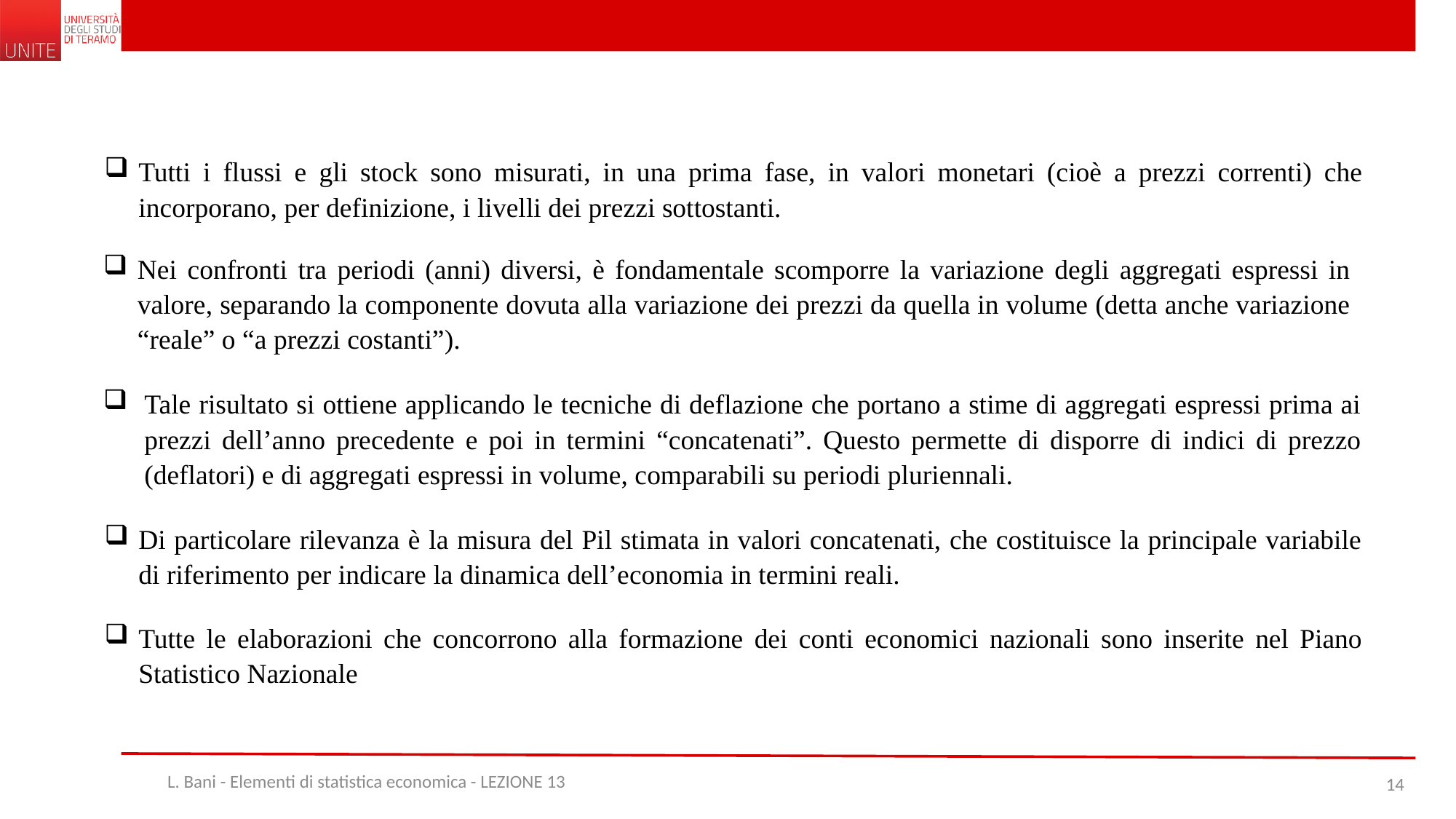

Tutti i flussi e gli stock sono misurati, in una prima fase, in valori monetari (cioè a prezzi correnti) che incorporano, per definizione, i livelli dei prezzi sottostanti.
Nei confronti tra periodi (anni) diversi, è fondamentale scomporre la variazione degli aggregati espressi in valore, separando la componente dovuta alla variazione dei prezzi da quella in volume (detta anche variazione “reale” o “a prezzi costanti”).
Tale risultato si ottiene applicando le tecniche di deflazione che portano a stime di aggregati espressi prima ai prezzi dell’anno precedente e poi in termini “concatenati”. Questo permette di disporre di indici di prezzo (deflatori) e di aggregati espressi in volume, comparabili su periodi pluriennali.
Di particolare rilevanza è la misura del Pil stimata in valori concatenati, che costituisce la principale variabile di riferimento per indicare la dinamica dell’economia in termini reali.
Tutte le elaborazioni che concorrono alla formazione dei conti economici nazionali sono inserite nel Piano Statistico Nazionale
L. Bani - Elementi di statistica economica - LEZIONE 13
14